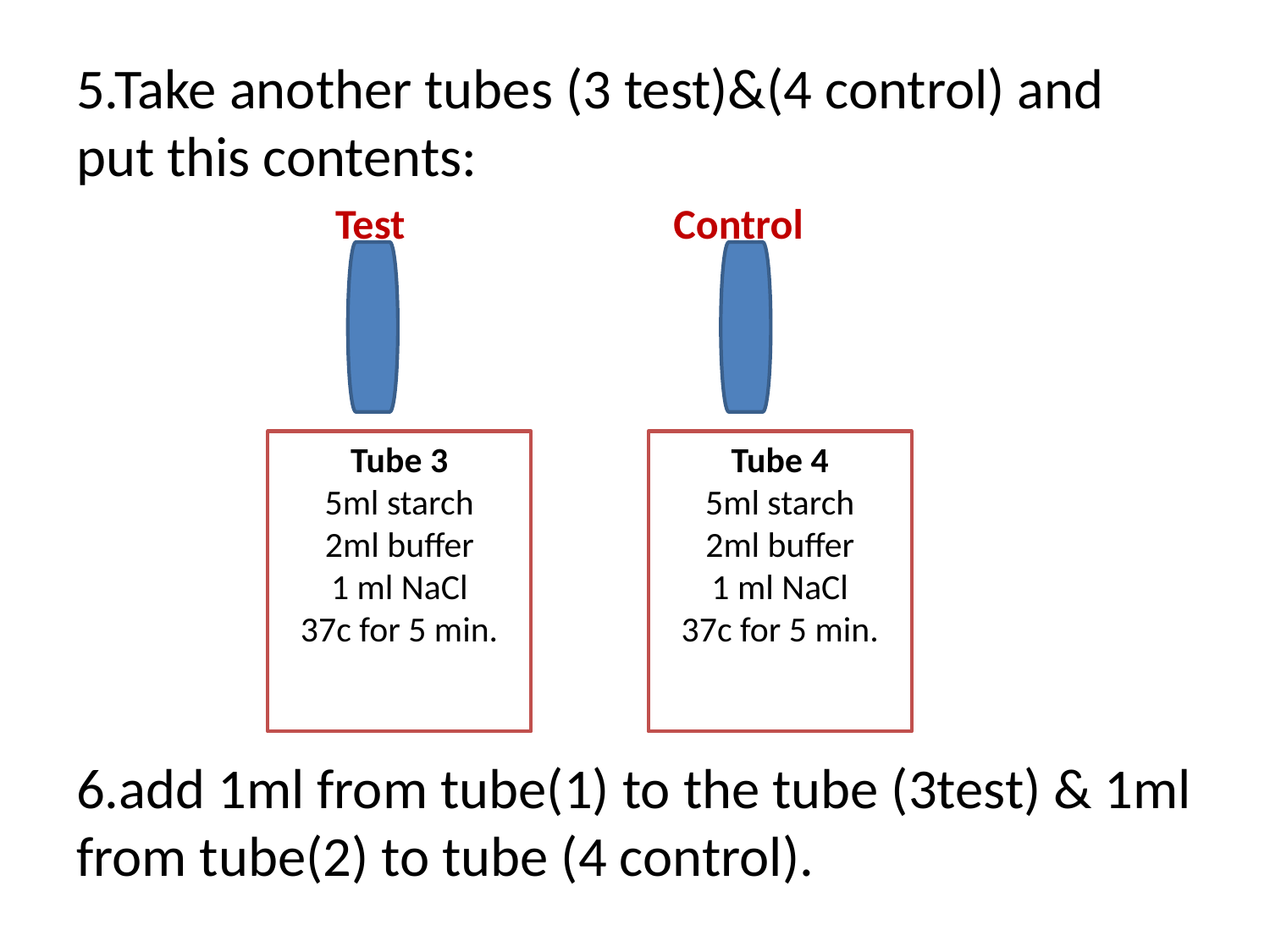

5.Take another tubes (3 test)&(4 control) and put this contents:

6.add 1ml from tube(1) to the tube (3test) & 1ml from tube(2) to tube (4 control).

Test

Tube 3
5ml starch
2ml buffer
1 ml NaCl
37c for 5 min.

Control

Tube 4
5ml starch
2ml buffer
1 ml NaCl
37c for 5 min.